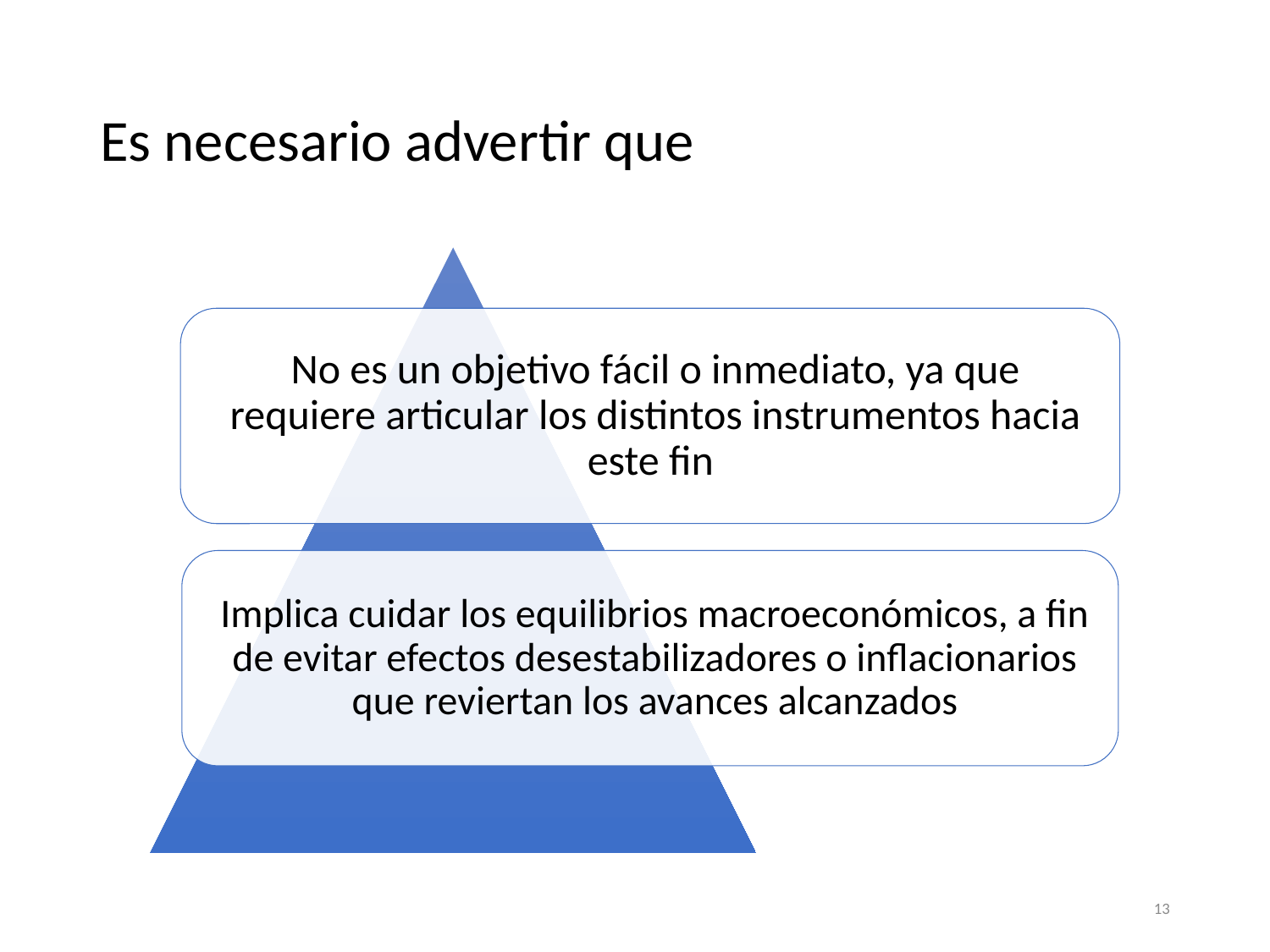

# Es necesario advertir que
No es un objetivo fácil o inmediato, ya que requiere articular los distintos instrumentos hacia este fin
Implica cuidar los equilibrios macroeconómicos, a fin de evitar efectos desestabilizadores o inflacionarios que reviertan los avances alcanzados
13